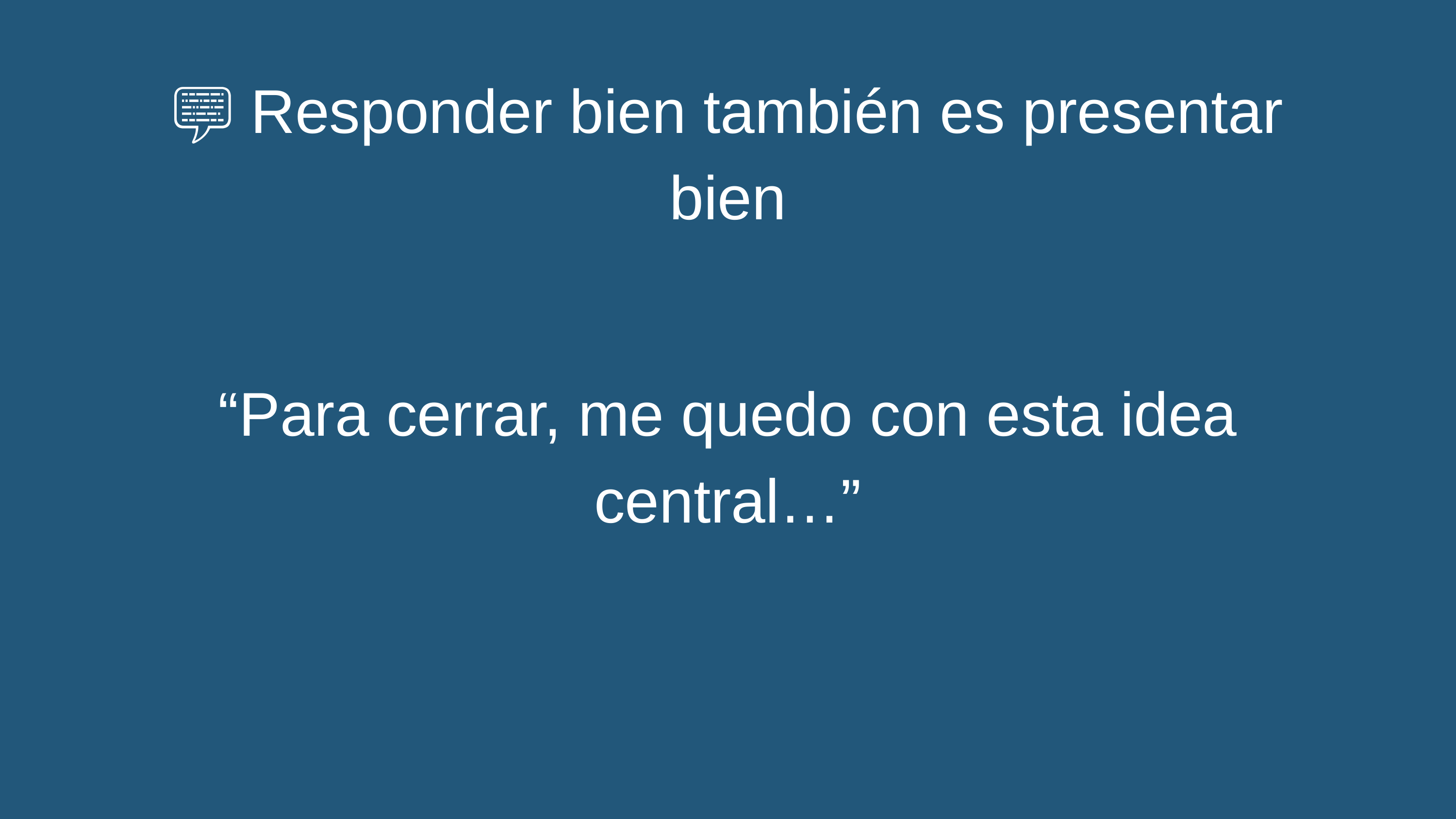

💬 Responder bien también es presentar bien
“Para cerrar, me quedo con esta idea central…”